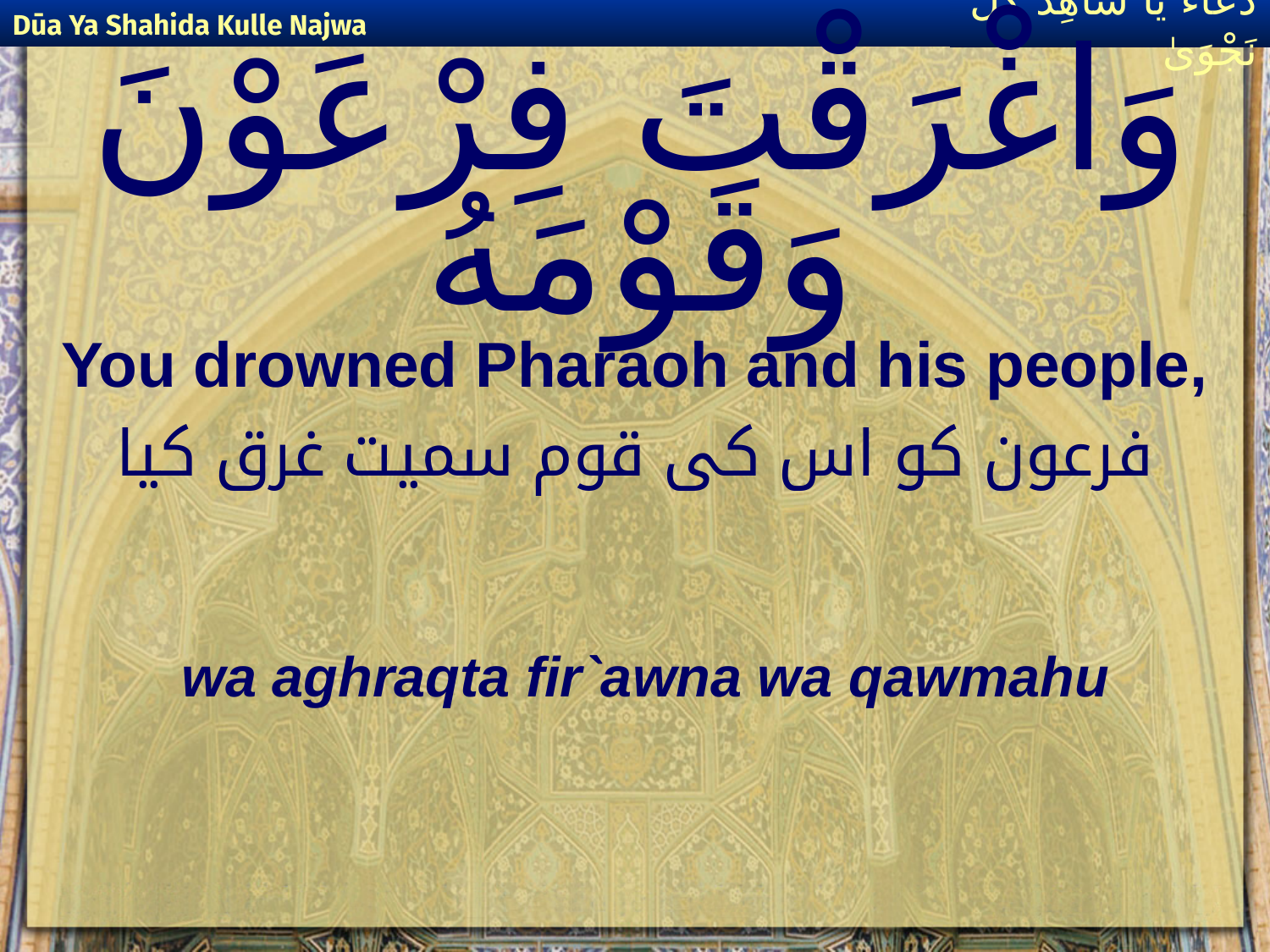

Dūa Ya Shahida Kulle Najwa
دُعَاءٌ يَا شَاهِدَ كُلِّ نَجْوَىٰ
# وَاغْرَقْتَ فِرْعَوْنَ وَقَوْمَهُ
You drowned Pharaoh and his people,
فرعون کو اس کی قوم سمیت غرق کیا
wa aghraqta fir`awna wa qawmahu